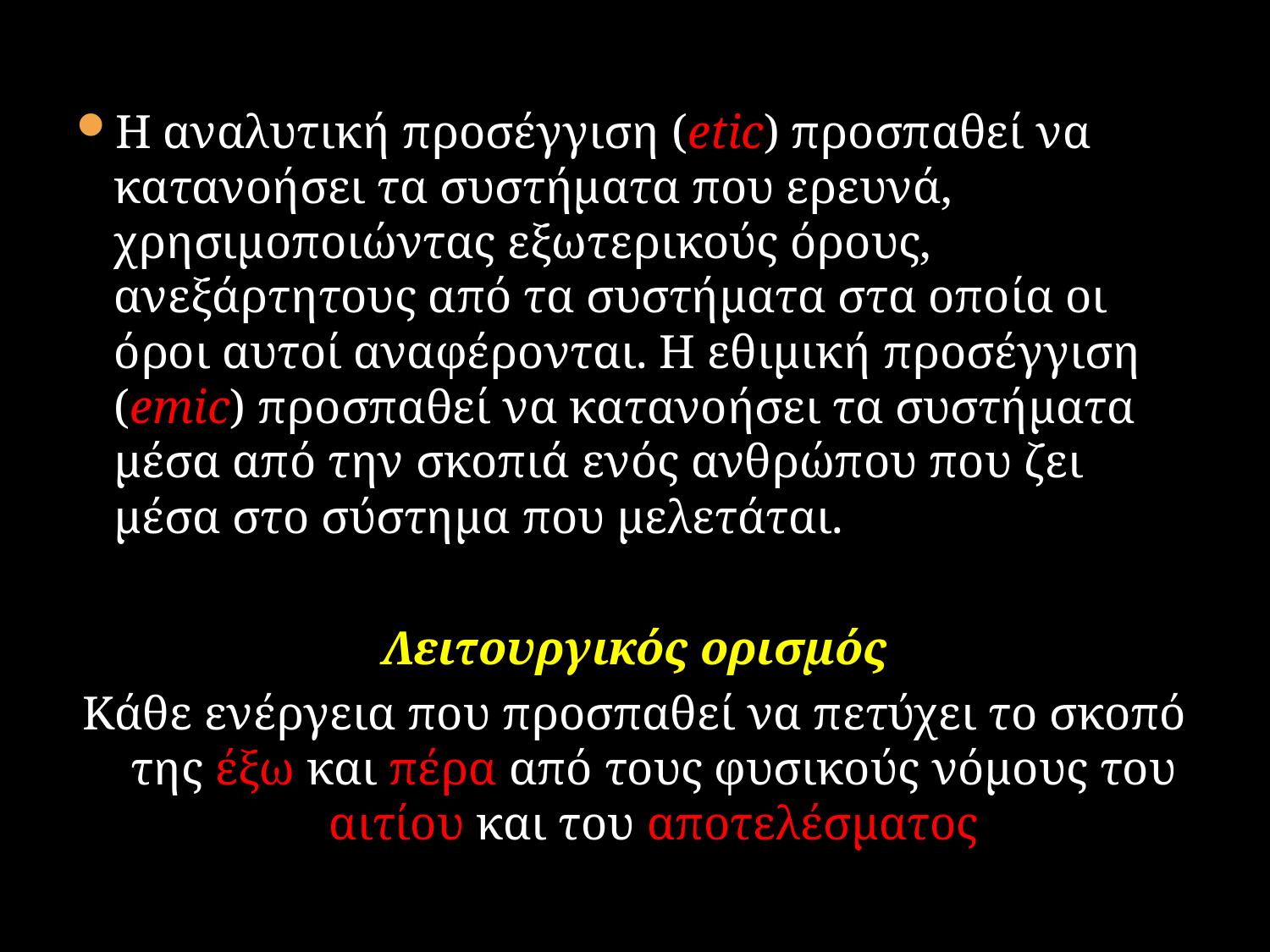

Η αναλυτική προσέγγιση (etic) προσπαθεί να κατανοήσει τα συστήματα που ερευνά, χρησιμοποιώντας εξωτερικούς όρους, ανεξάρτητους από τα συστήματα στα οποία οι όροι αυτοί αναφέρονται. Η εθιμική προσέγγιση (emic) προσπαθεί να κατανοήσει τα συστήματα μέσα από την σκοπιά ενός ανθρώπου που ζει μέσα στο σύστημα που μελετάται.

Λειτουργικός ορισμός
Κάθε ενέργεια που προσπαθεί να πετύχει το σκοπό της έξω και πέρα από τους φυσικούς νόμους του αιτίου και του αποτελέσματος